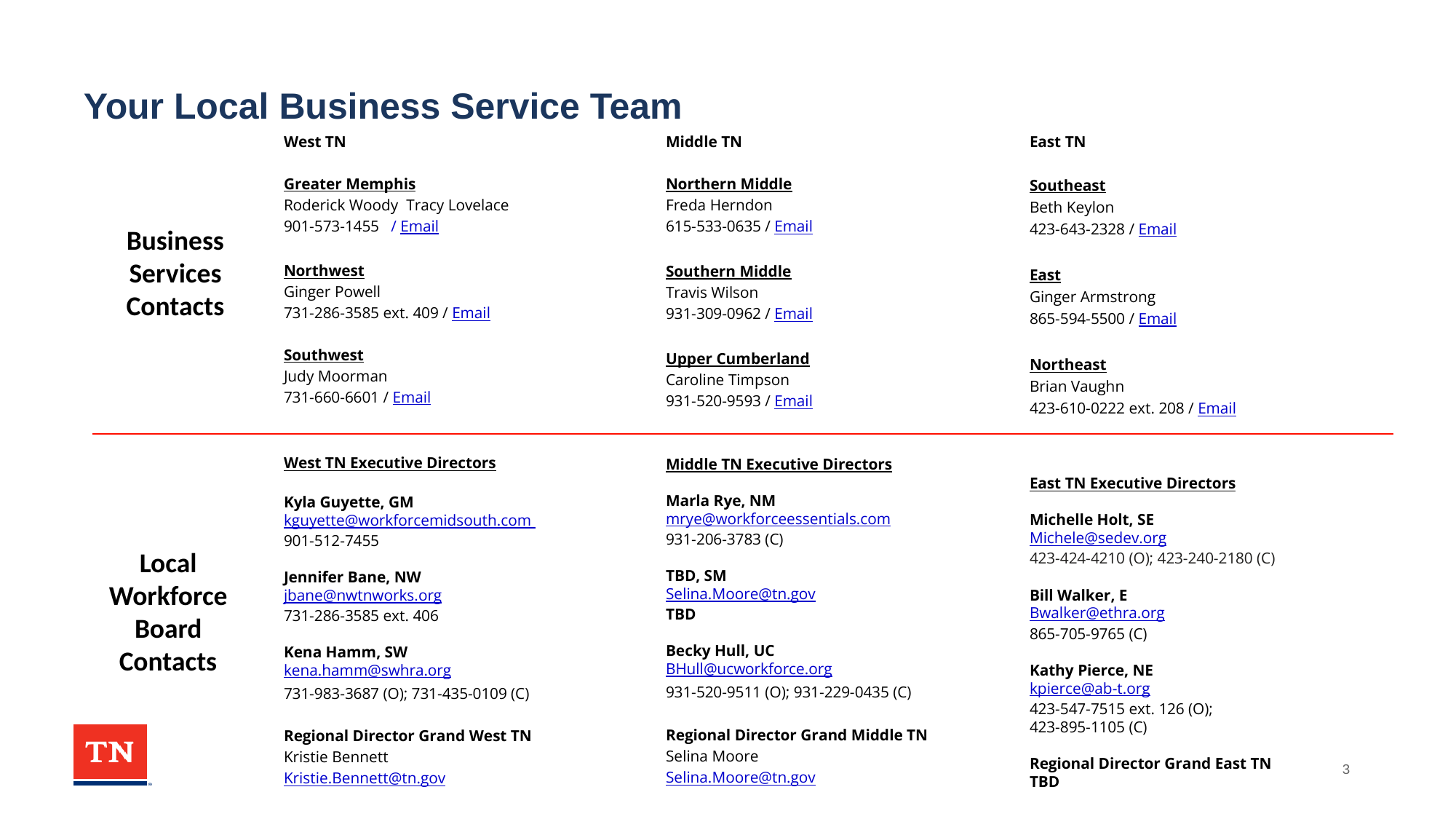

# Your Local Business Service Team
West TN

Greater Memphis
Roderick Woody  Tracy Lovelace
901-573-1455   / Email

Northwest
Ginger Powell
731-286-3585 ext. 409 / Email
Southwest
Judy Moorman
731-660-6601 / Email

West TN Executive Directors

Kyla Guyette, GM
kguyette@workforcemidsouth.com
901-512-7455

Jennifer Bane, NW
jbane@nwtnworks.org
731-286-3585 ext. 406

Kena Hamm, SW
kena.hamm@swhra.org
731-983-3687 (O); 731-435-0109 (C)

Regional Director Grand West TN
Kristie Bennett
Kristie.Bennett@tn.gov
Middle TN

Northern Middle
Freda Herndon
615-533-0635 / Email

Southern Middle
Travis Wilson
931-309-0962 / Email

Upper Cumberland
Caroline Timpson
931-520-9593 / Email

Middle TN Executive Directors

Marla Rye, NM
mrye@workforceessentials.com
931-206-3783 (C)

TBD, SM
Selina.Moore@tn.gov
TBD

Becky Hull, UC
BHull@ucworkforce.org
931-520-9511 (O); 931-229-0435 (C)

Regional Director Grand Middle TN
Selina Moore
Selina.Moore@tn.gov

East TN

Southeast
Beth Keylon
423-643-2328 / Email

East
Ginger Armstrong
865-594-5500 / Email

Northeast
Brian Vaughn
423-610-0222 ext. 208 / Email

East TN Executive Directors

Michelle Holt, SE
Michele@sedev.org
423-424-4210 (O); 423-240-2180 (C)

Bill Walker, E
Bwalker@ethra.org
865-705-9765 (C)

Kathy Pierce, NE
kpierce@ab-t.org
423-547-7515 ext. 126 (O);
423-895-1105 (C)

Regional Director Grand East TN
TBD
Business Services Contacts
Local Workforce Board
Contacts